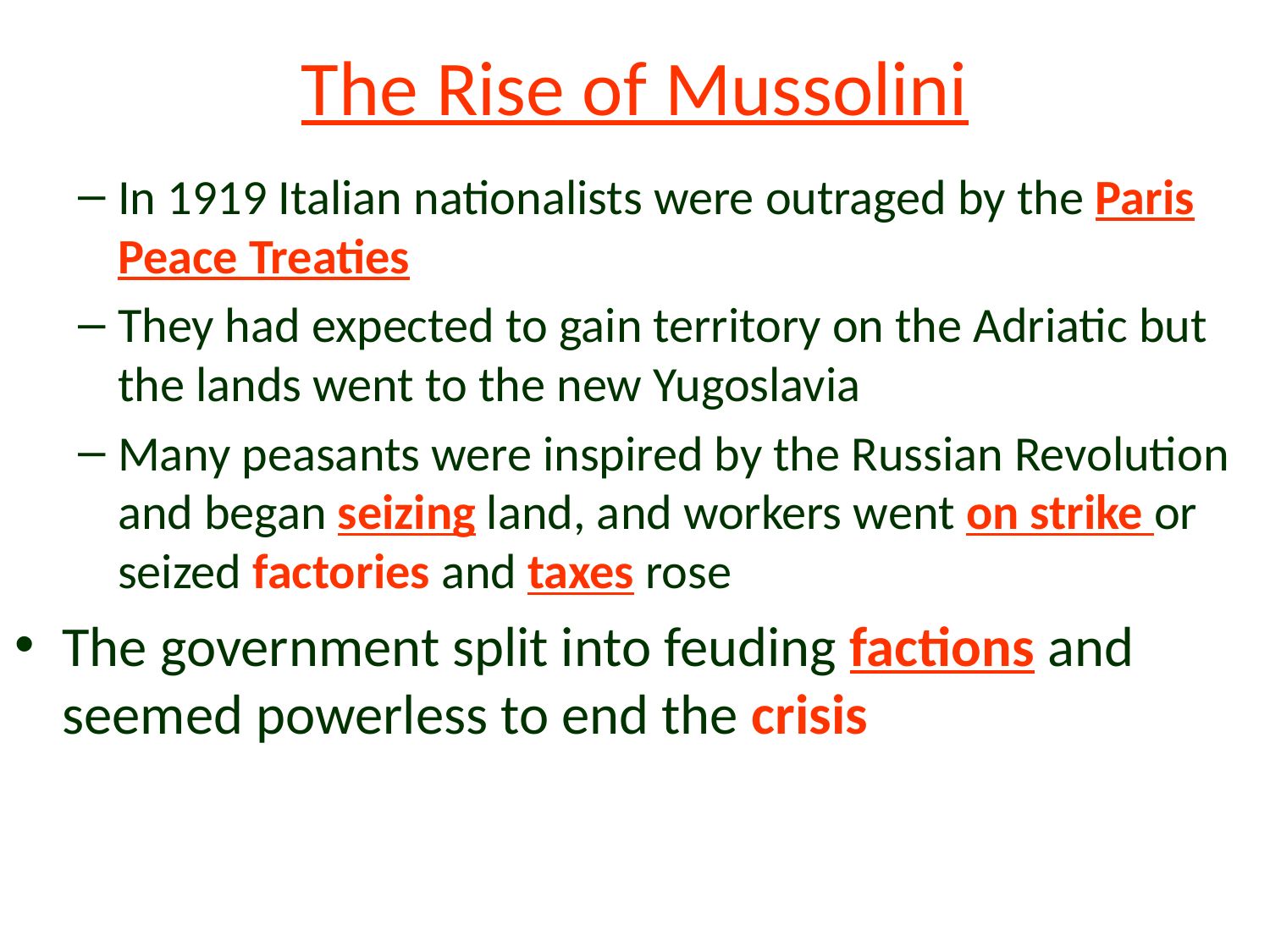

# The Rise of Mussolini
In 1919 Italian nationalists were outraged by the Paris Peace Treaties
They had expected to gain territory on the Adriatic but the lands went to the new Yugoslavia
Many peasants were inspired by the Russian Revolution and began seizing land, and workers went on strike or seized factories and taxes rose
The government split into feuding factions and seemed powerless to end the crisis